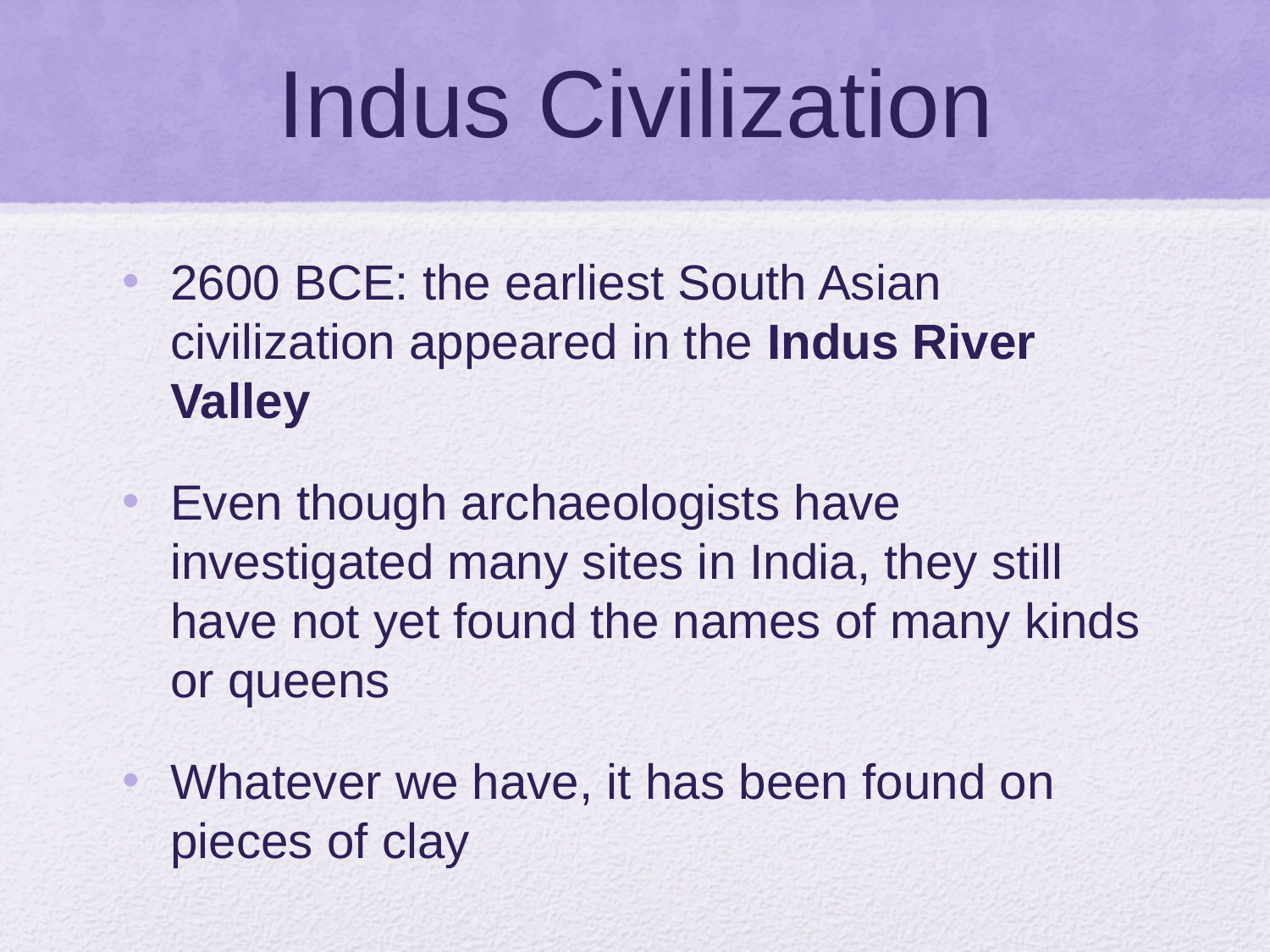

# Indus Civilization
2600 BCE: the earliest South Asian civilization appeared in the Indus River Valley
Even though archaeologists have investigated many sites in India, they still have not yet found the names of many kinds or queens
Whatever we have, it has been found on pieces of clay